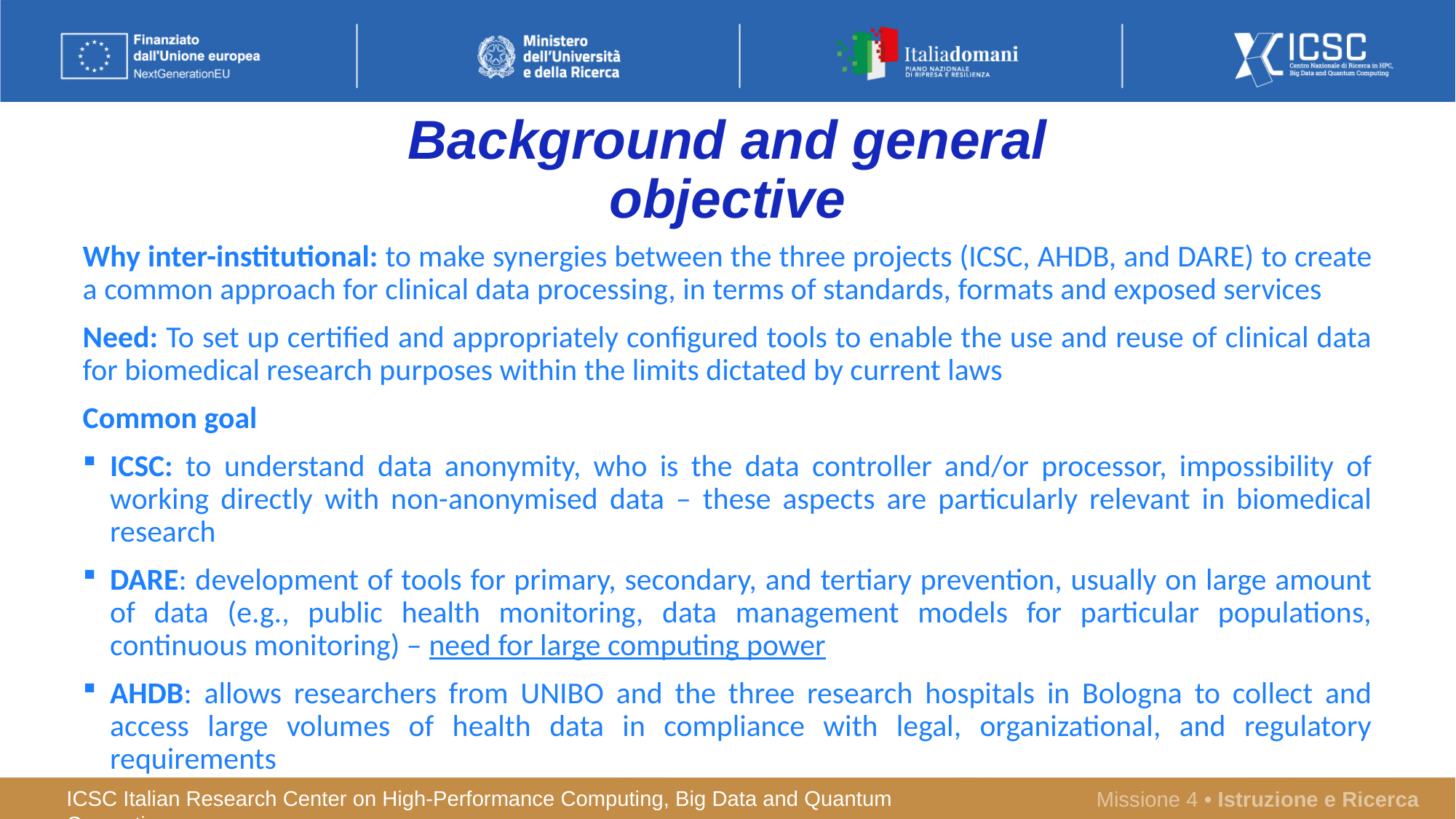

# Background and general objective
Why inter-institutional: to make synergies between the three projects (ICSC, AHDB, and DARE) to create a common approach for clinical data processing, in terms of standards, formats and exposed services
Need: To set up certified and appropriately configured tools to enable the use and reuse of clinical data for biomedical research purposes within the limits dictated by current laws
Common goal
ICSC: to understand data anonymity, who is the data controller and/or processor, impossibility of working directly with non-anonymised data – these aspects are particularly relevant in biomedical research
DARE: development of tools for primary, secondary, and tertiary prevention, usually on large amount of data (e.g., public health monitoring, data management models for particular populations, continuous monitoring) – need for large computing power
AHDB: allows researchers from UNIBO and the three research hospitals in Bologna to collect and access large volumes of health data in compliance with legal, organizational, and regulatory requirements